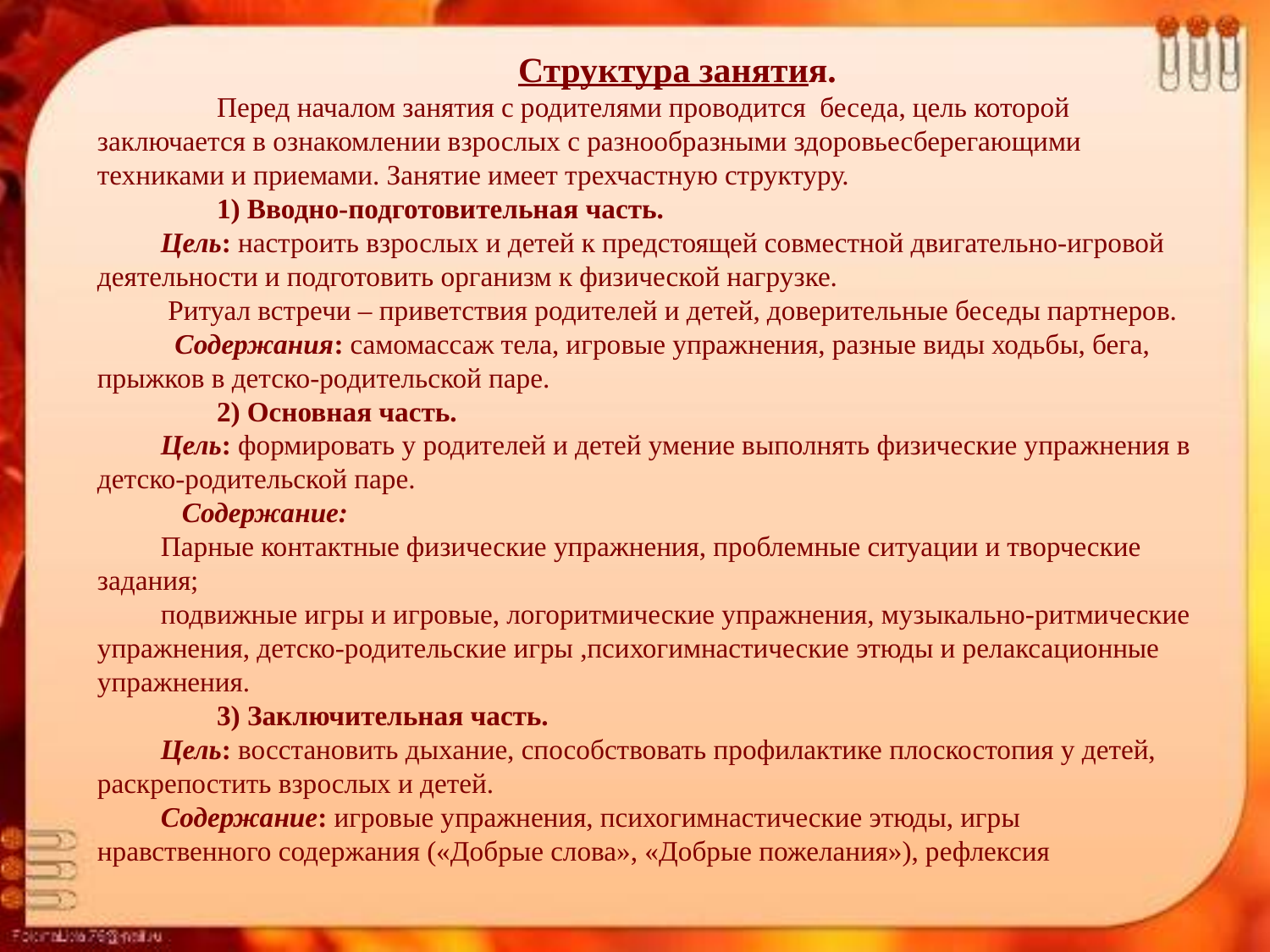

Структура занятия.
        Перед началом занятия с родителями проводится  беседа, цель которой заключается в ознакомлении взрослых с разнообразными здоровьесберегающими техниками и приемами. Занятие имеет трехчастную структуру.
        1) Вводно-подготовительная часть.
Цель: настроить взрослых и детей к предстоящей совместной двигательно-игровой деятельности и подготовить организм к физической нагрузке.
 Ритуал встречи – приветствия родителей и детей, доверительные беседы партнеров.
  Содержания: самомассаж тела, игровые упражнения, разные виды ходьбы, бега, прыжков в детско-родительской паре.
        2) Основная часть.
Цель: формировать у родителей и детей умение выполнять физические упражнения в детско-родительской паре.
   Содержание:
Парные контактные физические упражнения, проблемные ситуации и творческие задания;
подвижные игры и игровые, логоритмические упражнения, музыкально-ритмические упражнения, детско-родительские игры ,психогимнастические этюды и релаксационные упражнения.
        3) Заключительная часть.
Цель: восстановить дыхание, способствовать профилактике плоскостопия у детей, раскрепостить взрослых и детей.
Содержание: игровые упражнения, психогимнастические этюды, игры нравственного содержания («Добрые слова», «Добрые пожелания»), рефлексия